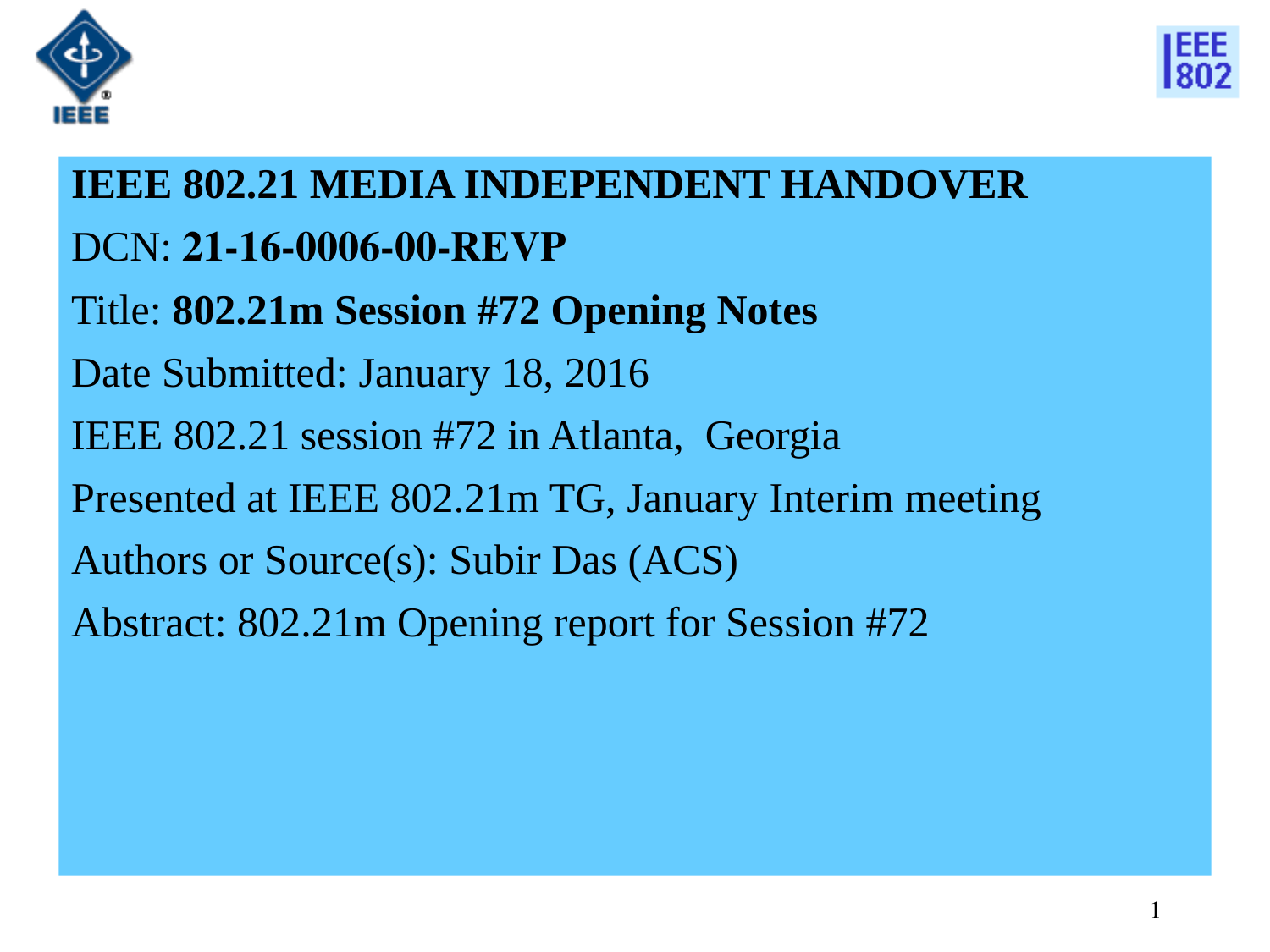

IEEE 802.21 MEDIA INDEPENDENT HANDOVER
DCN: 21-16-0006-00-REVP
Title: 802.21m Session #72 Opening Notes
Date Submitted: January 18, 2016
IEEE 802.21 session #72 in Atlanta,  Georgia
Presented at IEEE 802.21m TG, January Interim meeting
Authors or Source(s): Subir Das (ACS)
Abstract: 802.21m Opening report for Session #72
1